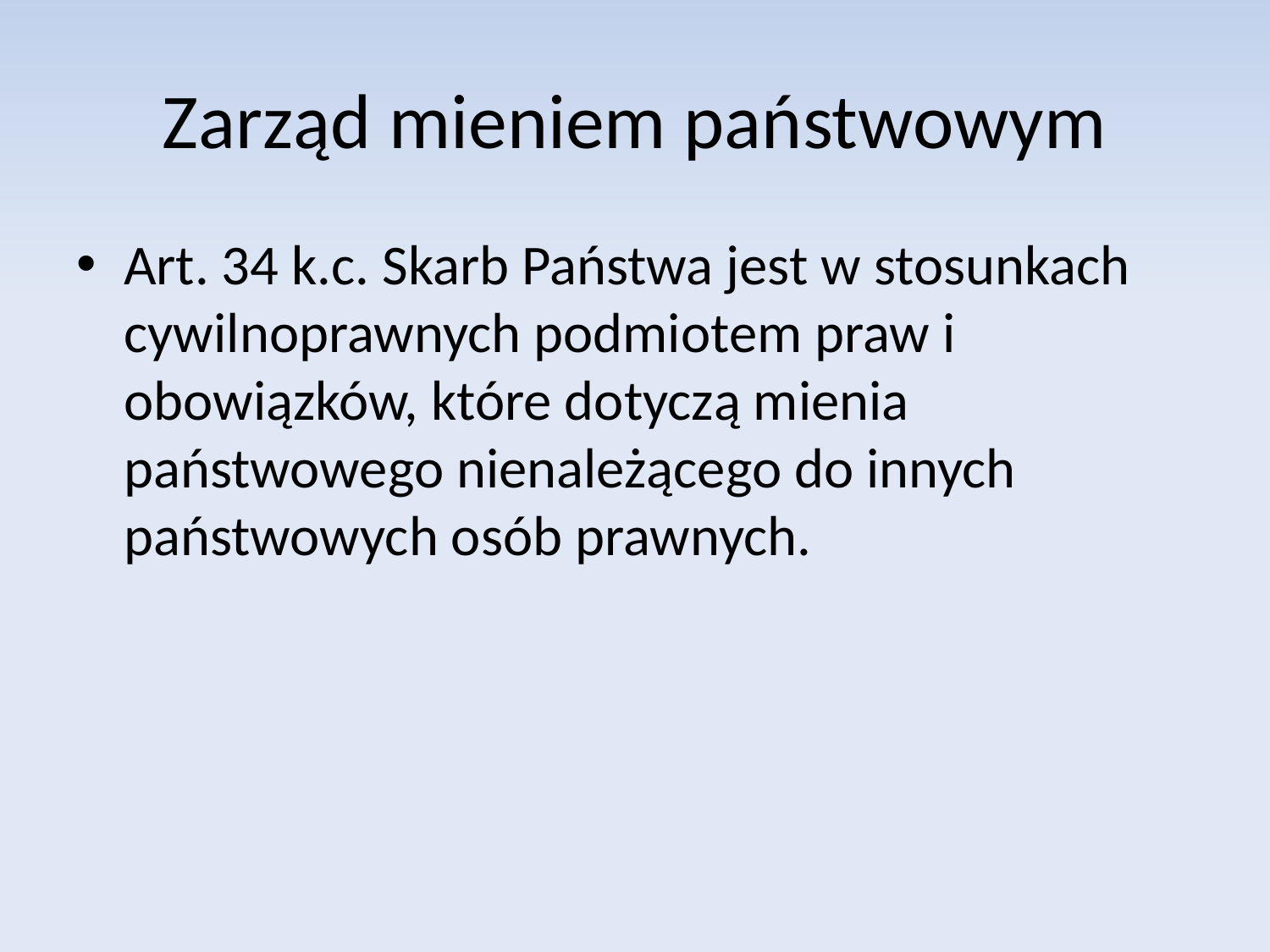

# Zarząd mieniem państwowym
Art. 34 k.c. Skarb Państwa jest w stosunkach cywilnoprawnych podmiotem praw i obowiązków, które dotyczą mienia państwowego nienależącego do innych państwowych osób prawnych.